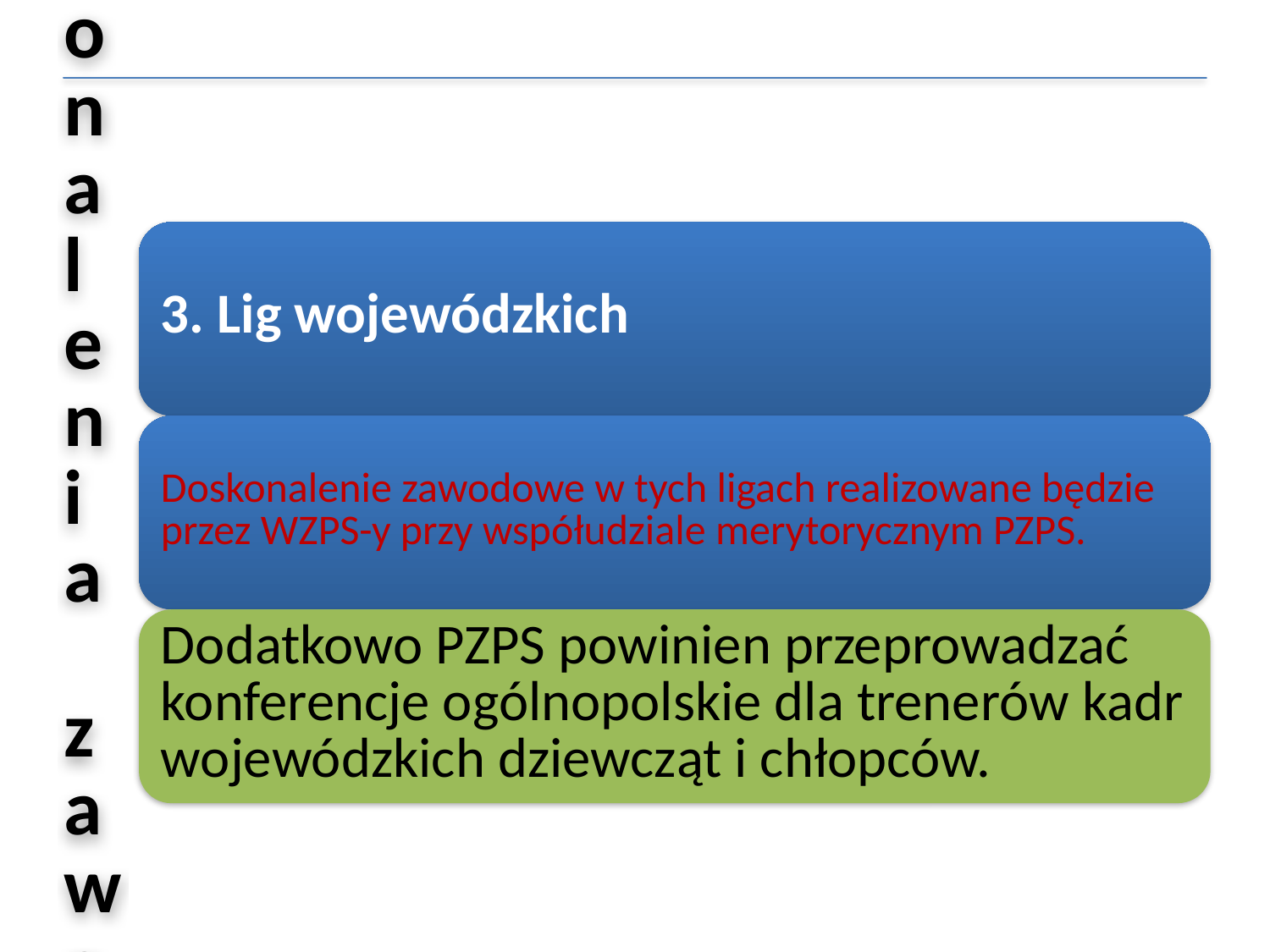

3. Lig wojewódzkich
Doskonalenie zawodowe w tych ligach realizowane będzie przez WZPS-y przy współudziale merytorycznym PZPS.
Dodatkowo PZPS powinien przeprowadzać konferencje ogólnopolskie dla trenerów kadr wojewódzkich dziewcząt i chłopców.